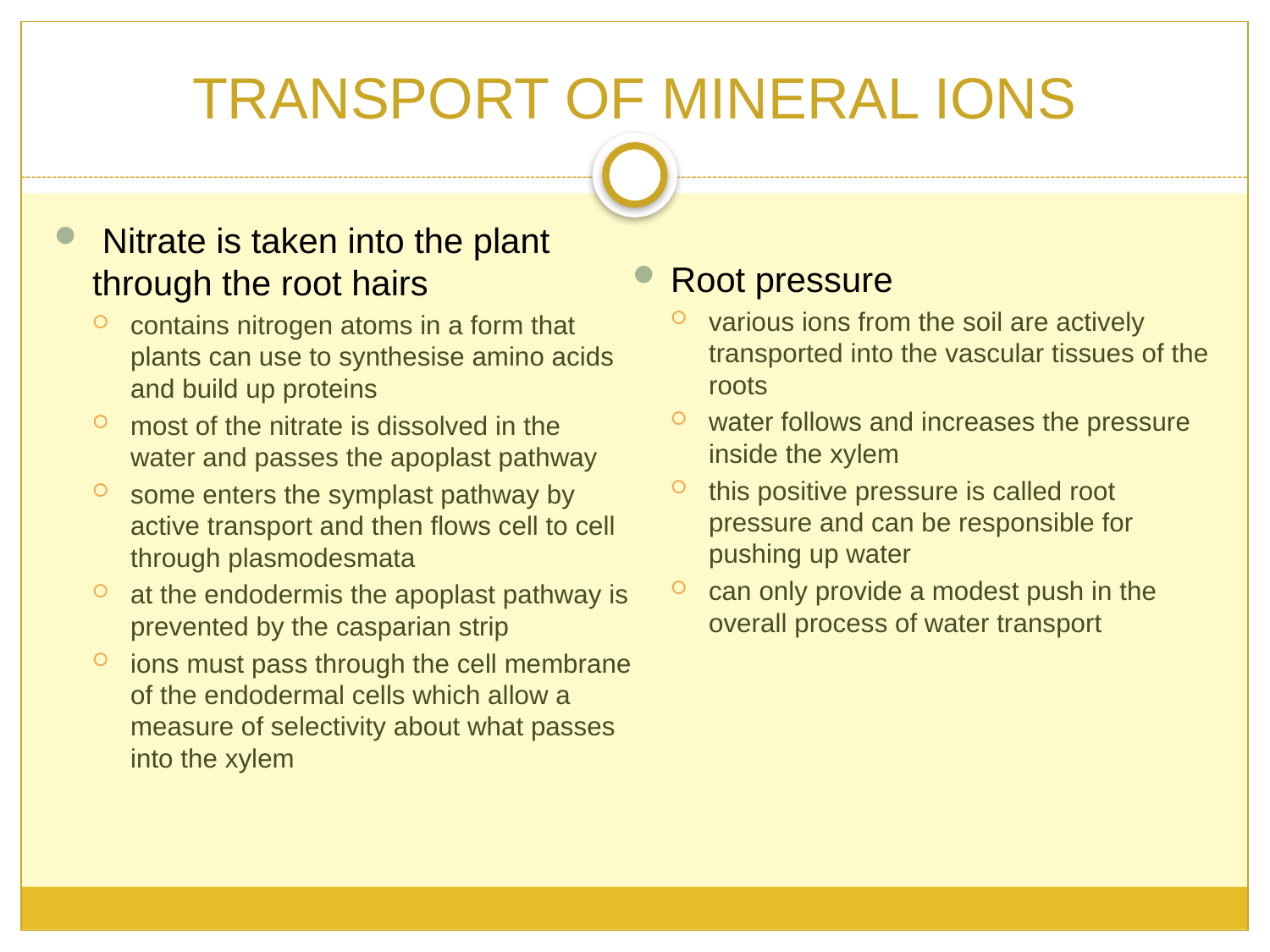

# TRANSPORT OF MINERAL IONS
 Nitrate is taken into the plant through the root hairs
contains nitrogen atoms in a form that plants can use to synthesise amino acids and build up proteins
most of the nitrate is dissolved in the water and passes the apoplast pathway
some enters the symplast pathway by active transport and then flows cell to cell through plasmodesmata
at the endodermis the apoplast pathway is prevented by the casparian strip
ions must pass through the cell membrane of the endodermal cells which allow a measure of selectivity about what passes into the xylem

Root pressure
various ions from the soil are actively transported into the vascular tissues of the roots
water follows and increases the pressure inside the xylem
this positive pressure is called root pressure and can be responsible for pushing up water
can only provide a modest push in the overall process of water transport